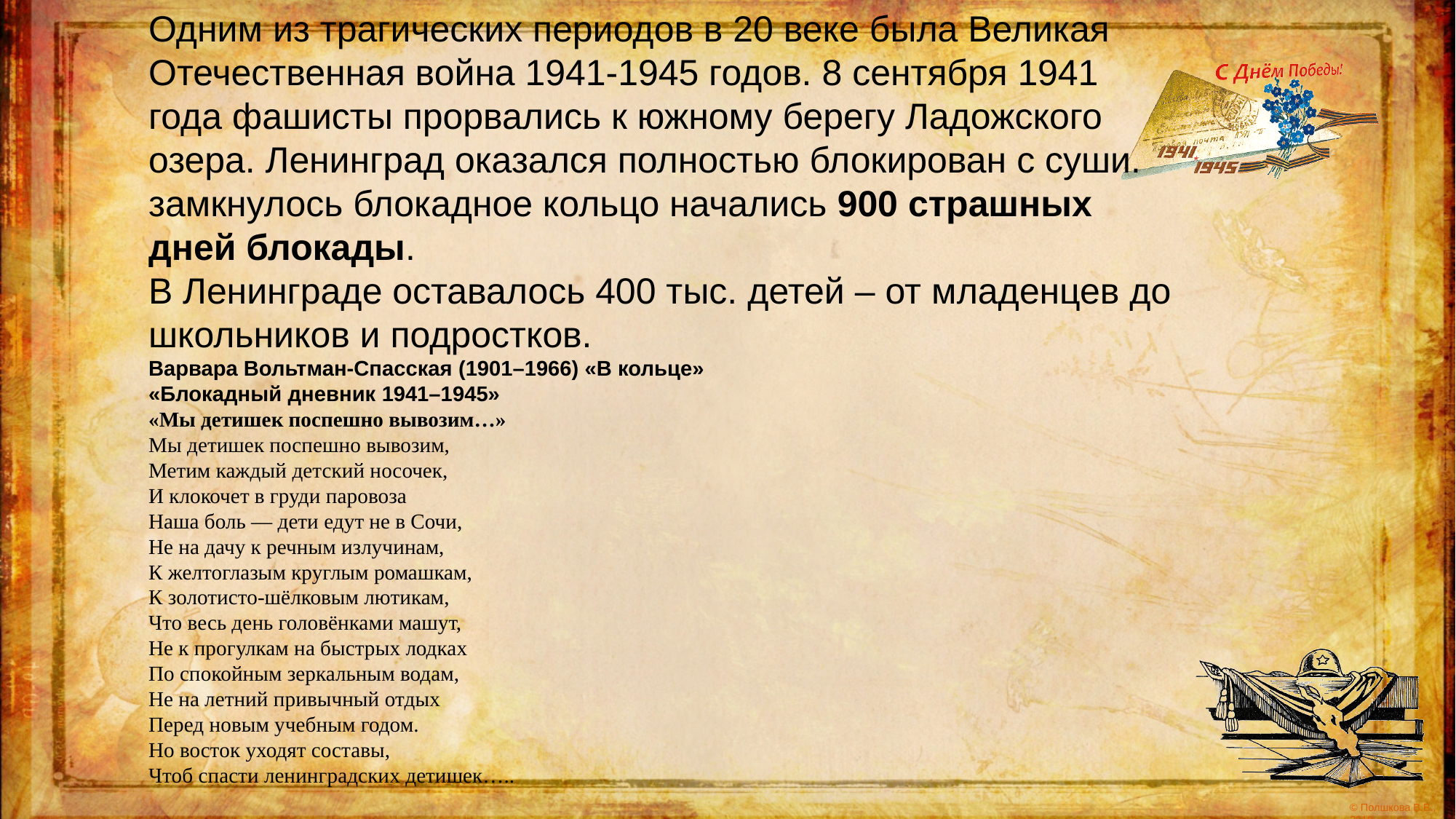

Одним из трагических периодов в 20 веке была Великая Отечественная война 1941-1945 годов. 8 сентября 1941 года фашисты прорвались к южному берегу Ладожского озера. Ленинград оказался полностью блокирован с суши. замкнулось блокадное кольцо начались 900 страшных дней блокады.
В Ленинграде оставалось 400 тыс. детей – от младенцев до школьников и подростков.
Варвара Вольтман-Спасская (1901–1966) «В кольце»
«Блокадный дневник 1941–1945»
«Мы детишек поспешно вывозим…»
Мы детишек поспешно вывозим,
Метим каждый детский носочек,
И клокочет в груди паровоза
Наша боль — дети едут не в Сочи,
Не на дачу к речным излучинам,
К желтоглазым круглым ромашкам,
К золотисто-шёлковым лютикам,
Что весь день головёнками машут,
Не к прогулкам на быстрых лодках
По спокойным зеркальным водам,
Не на летний привычный отдых
Перед новым учебным годом.
Но восток уходят составы,
Чтоб спасти ленинградских детишек…..